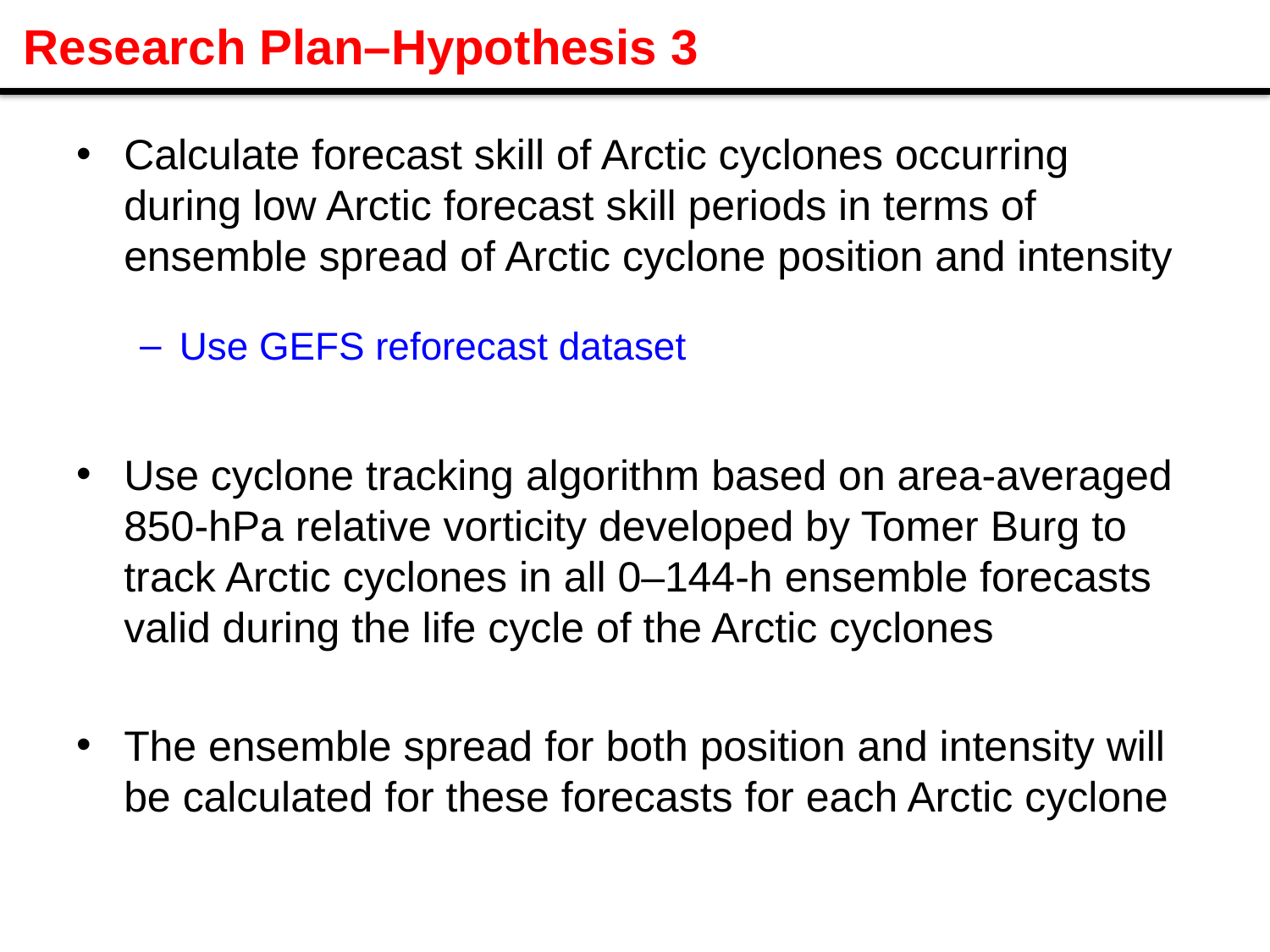

Research Plan–Hypothesis 3
Calculate forecast skill of Arctic cyclones occurring during low Arctic forecast skill periods in terms of ensemble spread of Arctic cyclone position and intensity

Use GEFS reforecast dataset

Use cyclone tracking algorithm based on area-averaged 850-hPa relative vorticity developed by Tomer Burg to track Arctic cyclones in all 0–144-h ensemble forecasts valid during the life cycle of the Arctic cyclones

The ensemble spread for both position and intensity will be calculated for these forecasts for each Arctic cyclone